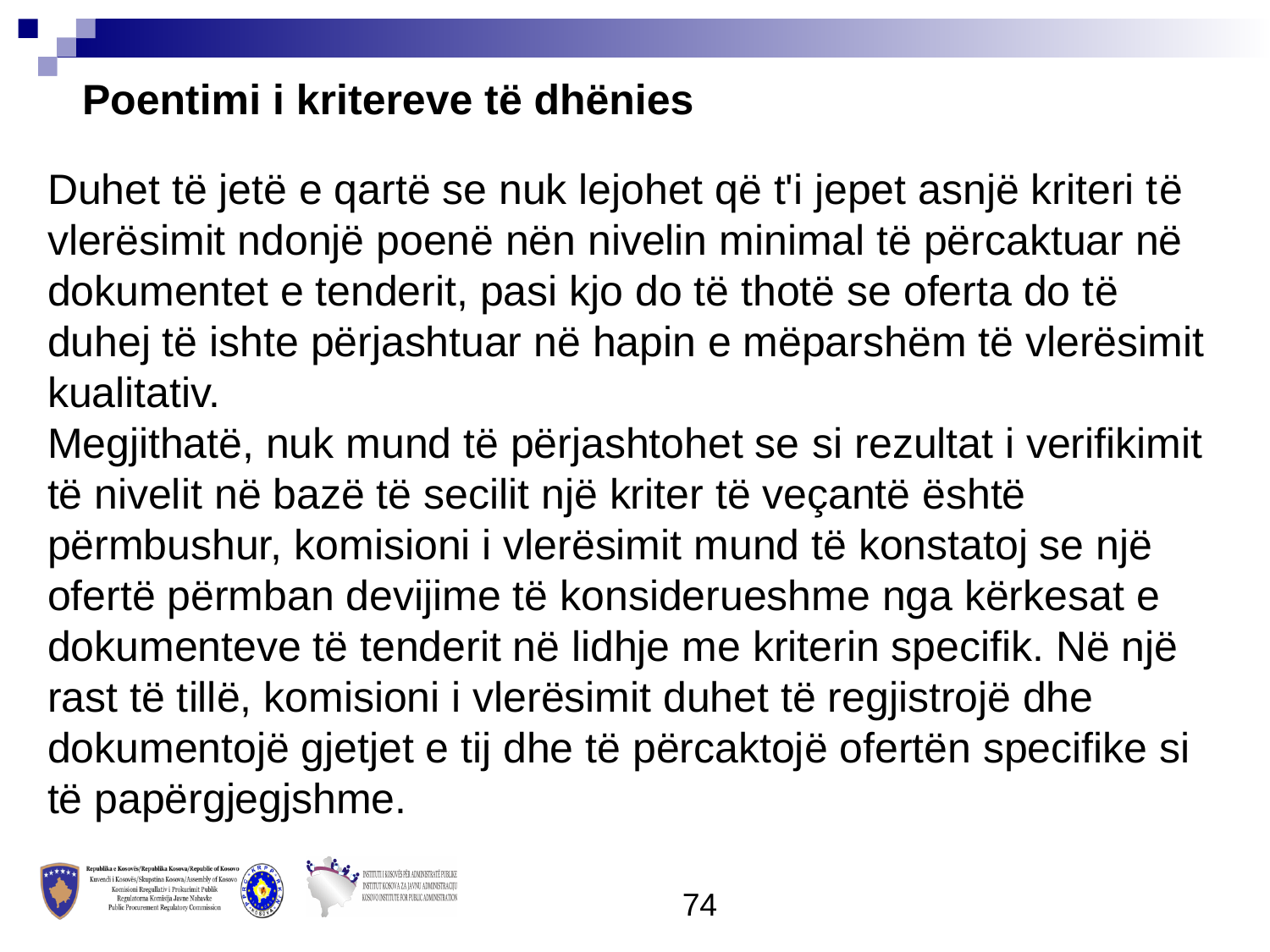

Poentimi i kritereve të dhënies
Duhet të jetë e qartë se nuk lejohet që t'i jepet asnjë kriteri të vlerësimit ndonjë poenë nën nivelin minimal të përcaktuar në dokumentet e tenderit, pasi kjo do të thotë se oferta do të duhej të ishte përjashtuar në hapin e mëparshëm të vlerësimit kualitativ.
Megjithatë, nuk mund të përjashtohet se si rezultat i verifikimit të nivelit në bazë të secilit një kriter të veçantë është përmbushur, komisioni i vlerësimit mund të konstatoj se një ofertë përmban devijime të konsiderueshme nga kërkesat e dokumenteve të tenderit në lidhje me kriterin specifik. Në një rast të tillë, komisioni i vlerësimit duhet të regjistrojë dhe dokumentojë gjetjet e tij dhe të përcaktojë ofertën specifike si të papërgjegjshme.